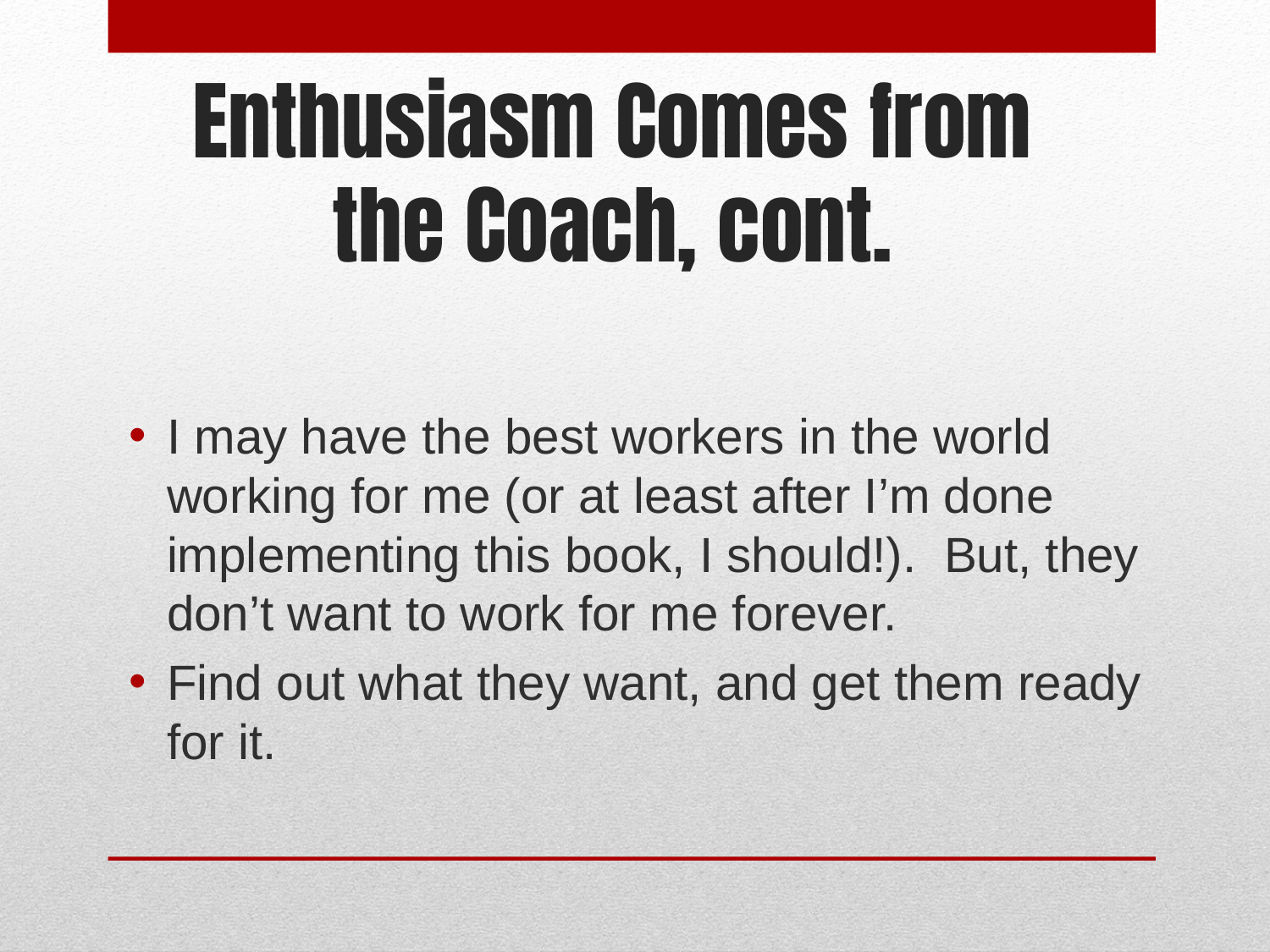

# Enthusiasm Comes from the Coach, cont.
I may have the best workers in the world working for me (or at least after I’m done implementing this book, I should!).  But, they don’t want to work for me forever.
Find out what they want, and get them ready for it.